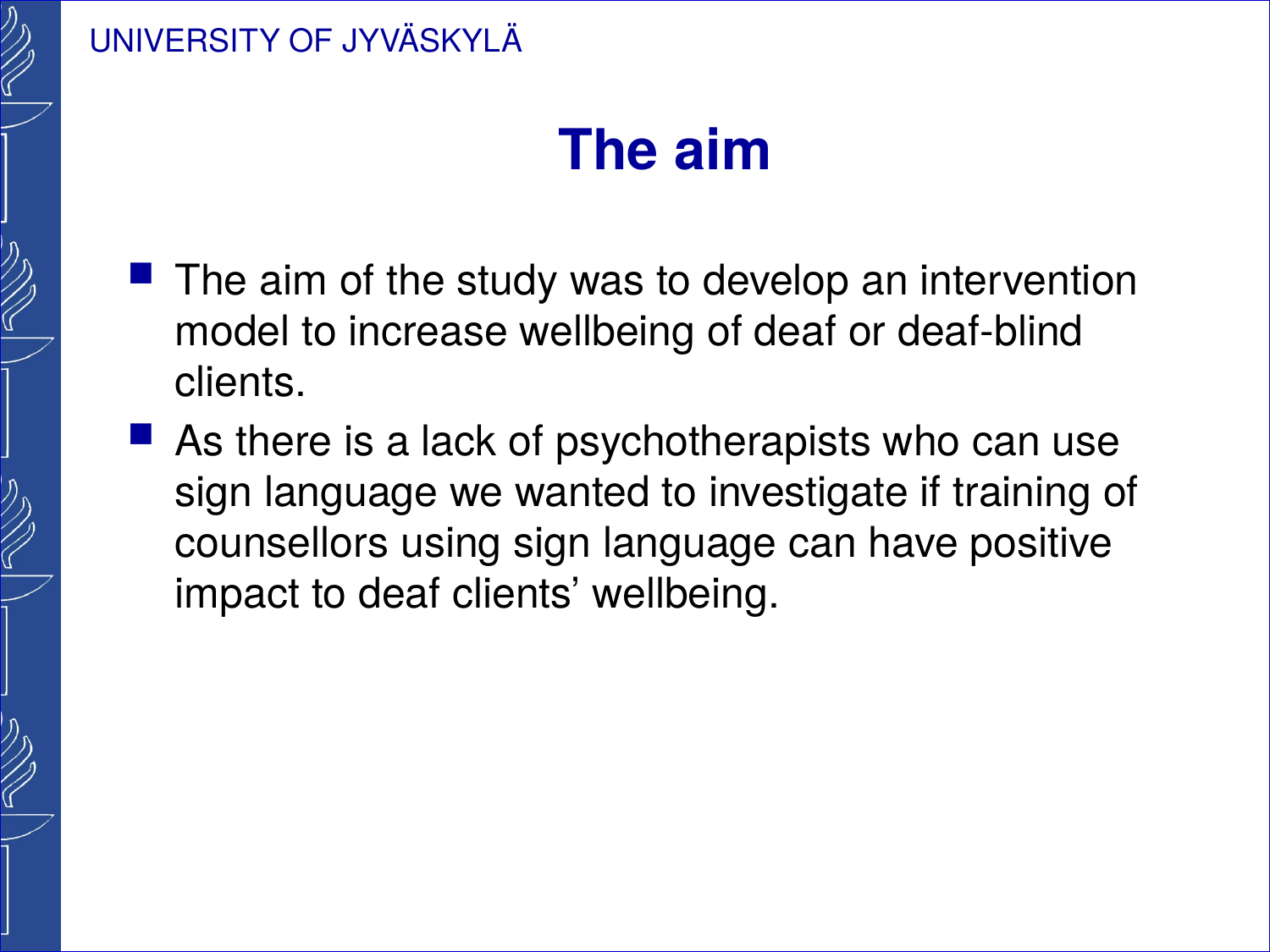

# The aim
The aim of the study was to develop an intervention model to increase wellbeing of deaf or deaf-blind clients.
As there is a lack of psychotherapists who can use sign language we wanted to investigate if training of counsellors using sign language can have positive impact to deaf clients’ wellbeing.